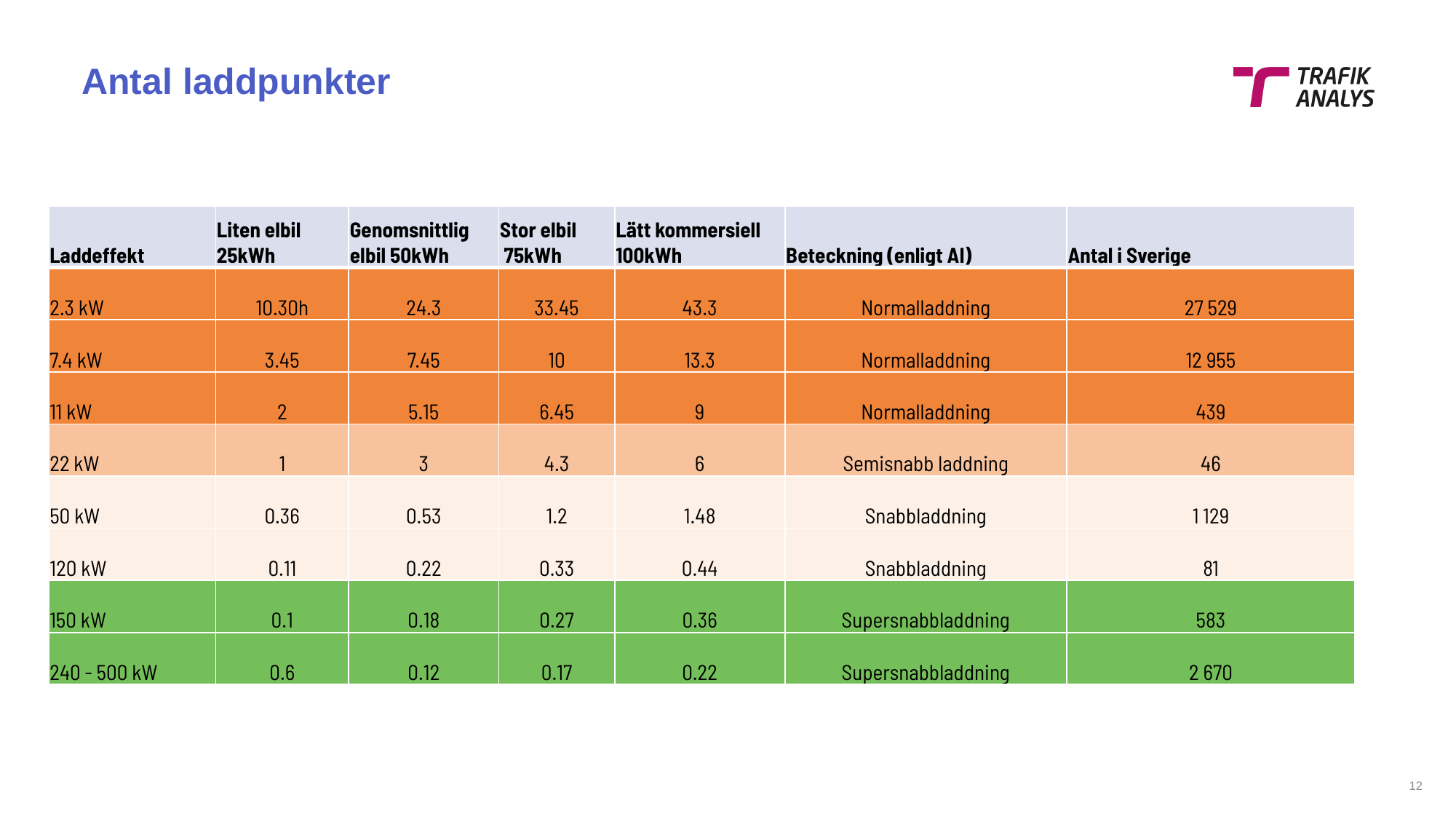

# Antal laddpunkter
| Laddeffekt | Liten elbil 25kWh | Genomsnittlig elbil 50kWh | Stor elbil 75kWh | Lätt kommersiell 100kWh | Beteckning (enligt AI) | Antal i Sverige |
| --- | --- | --- | --- | --- | --- | --- |
| 2.3 kW | 10.30h | 24.3 | 33.45 | 43.3 | Normalladdning | 27 529 |
| 7.4 kW | 3.45 | 7.45 | 10 | 13.3 | Normalladdning | 12 955 |
| 11 kW | 2 | 5.15 | 6.45 | 9 | Normalladdning | 439 |
| 22 kW | 1 | 3 | 4.3 | 6 | Semisnabb laddning | 46 |
| 50 kW | 0.36 | 0.53 | 1.2 | 1.48 | Snabbladdning | 1 129 |
| 120 kW | 0.11 | 0.22 | 0.33 | 0.44 | Snabbladdning | 81 |
| 150 kW | 0.1 | 0.18 | 0.27 | 0.36 | Supersnabbladdning | 583 |
| 240 - 500 kW | 0.6 | 0.12 | 0.17 | 0.22 | Supersnabbladdning | 2 670 |

12